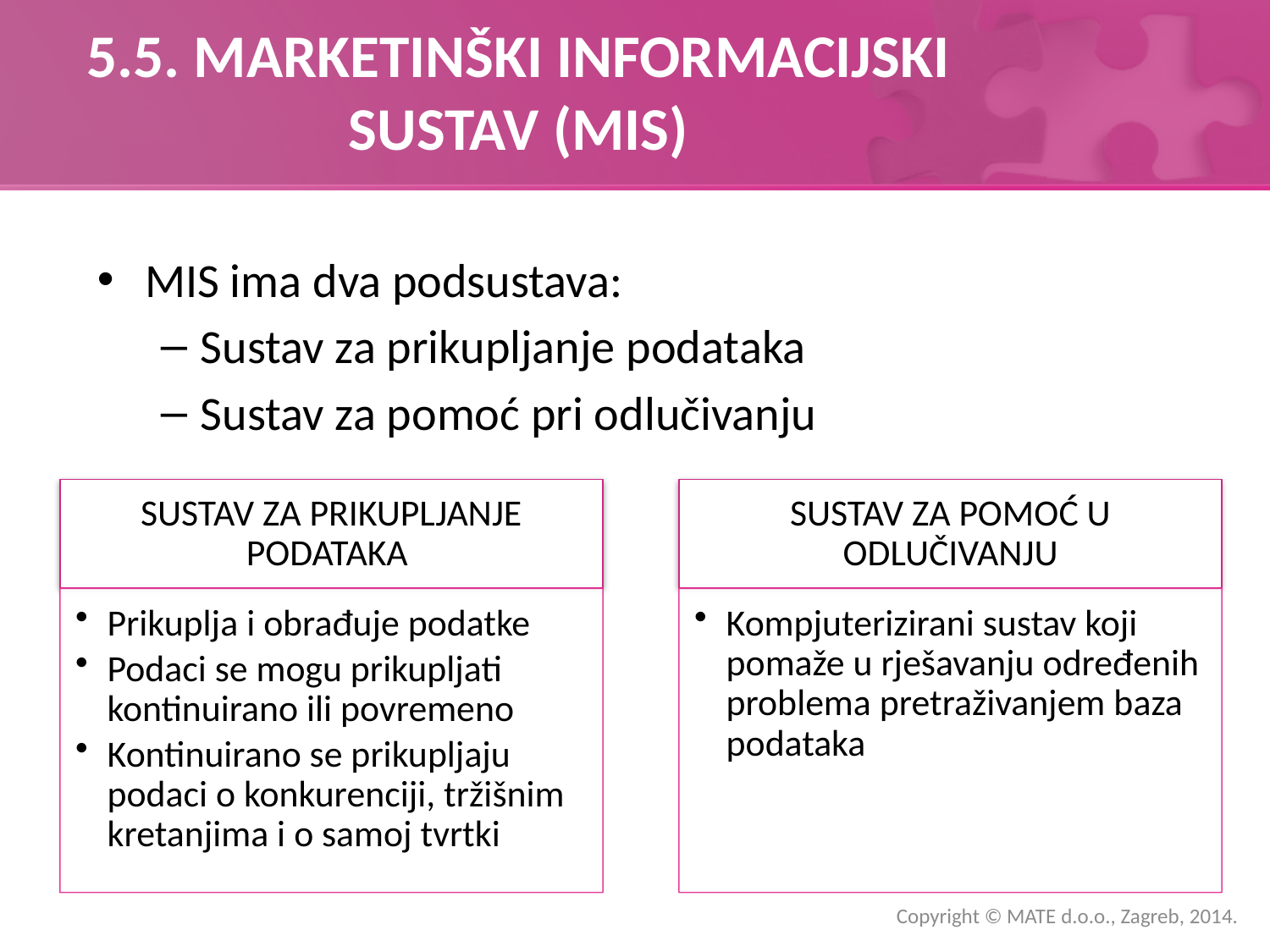

# 5.5. MARKETINŠKI INFORMACIJSKI SUSTAV (MIS)

MIS ima dva podsustava:
Sustav za prikupljanje podataka
Sustav za pomoć pri odlučivanju

SUSTAV ZA PRIKUPLJANJE PODATAKA
Prikuplja i obrađuje podatke
Podaci se mogu prikupljati kontinuirano ili povremeno
Kontinuirano se prikupljaju podaci o konkurenciji, tržišnim kretanjima i o samoj tvrtki
SUSTAV ZA POMOĆ U ODLUČIVANJU
Kompjuterizirani sustav koji pomaže u rješavanju određenih problema pretraživanjem baza podataka
Copyright © MATE d.o.o., Zagreb, 2014.